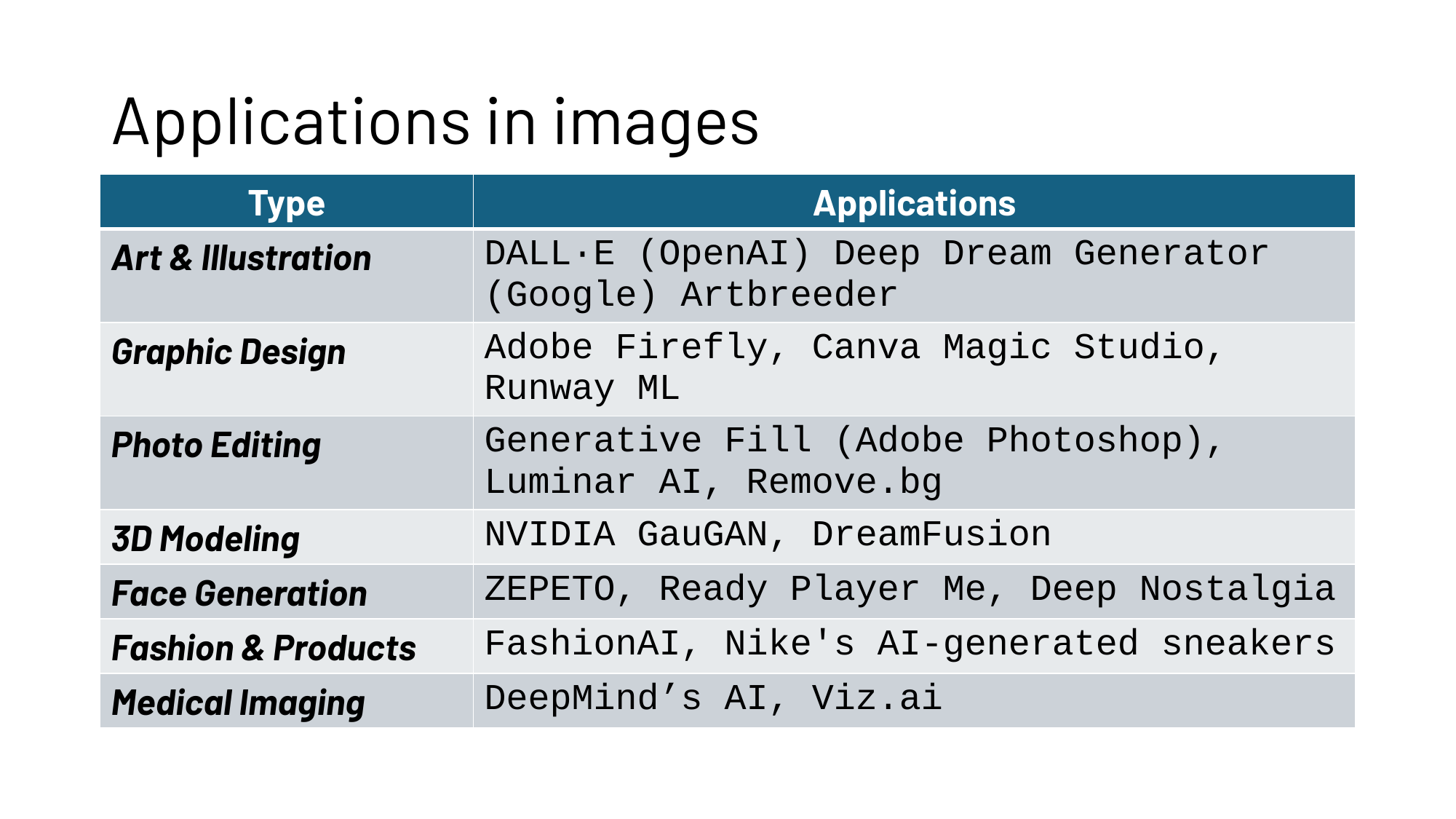

# Applications in images
| Type | Applications |
| --- | --- |
| Art & Illustration | DALL·E (OpenAI) Deep Dream Generator (Google) Artbreeder |
| Graphic Design | Adobe Firefly, Canva Magic Studio, Runway ML |
| Photo Editing | Generative Fill (Adobe Photoshop), Luminar AI, Remove.bg |
| 3D Modeling | NVIDIA GauGAN, DreamFusion |
| Face Generation | ZEPETO, Ready Player Me, Deep Nostalgia |
| Fashion & Products | FashionAI, Nike's AI-generated sneakers |
| Medical Imaging | DeepMind’s AI, Viz.ai |